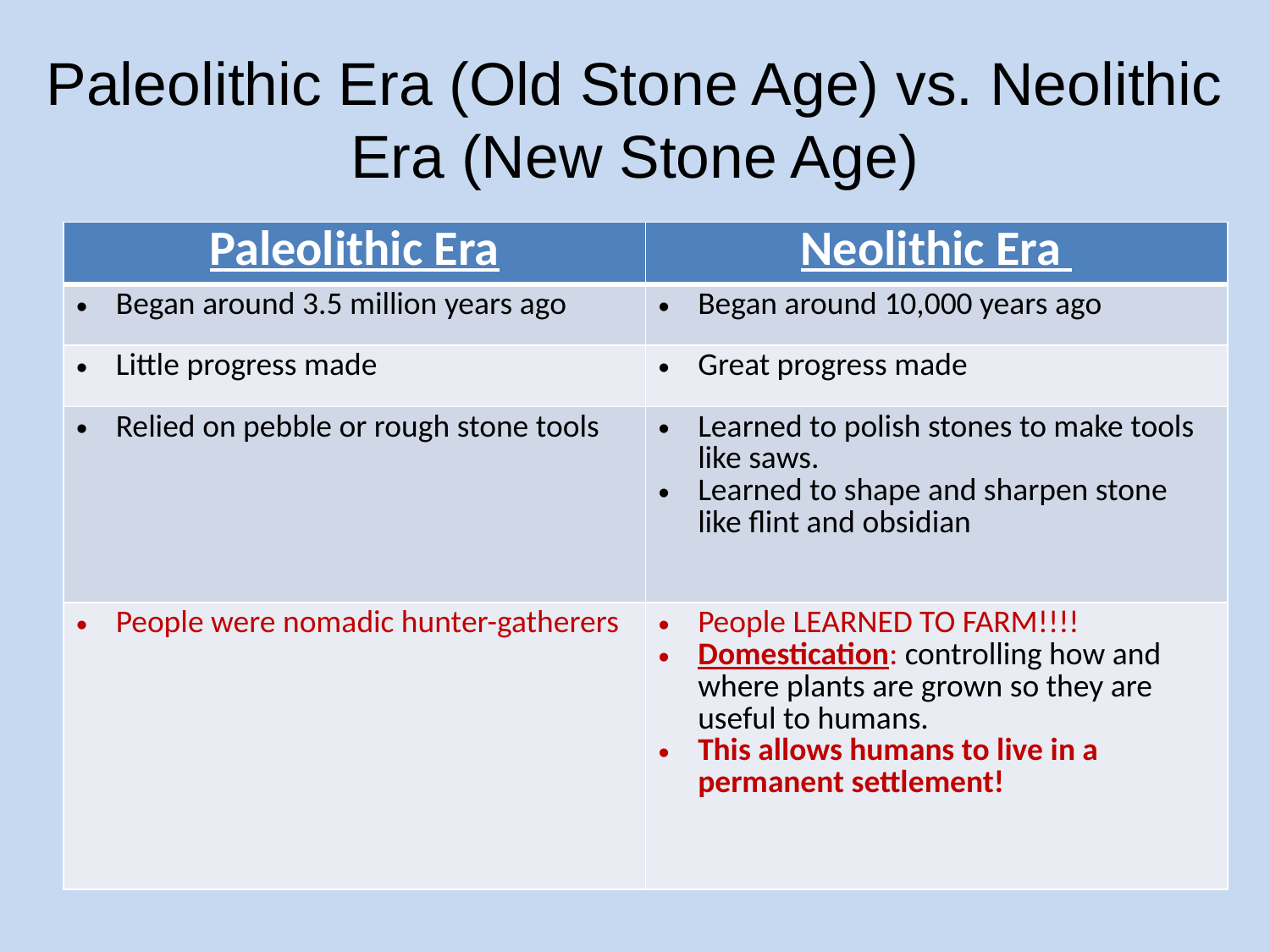

# Paleolithic Era (Old Stone Age) vs. Neolithic Era (New Stone Age)
| Paleolithic Era | Neolithic Era |
| --- | --- |
| Began around 3.5 million years ago | Began around 10,000 years ago |
| Little progress made | Great progress made |
| Relied on pebble or rough stone tools | Learned to polish stones to make tools like saws. Learned to shape and sharpen stone like flint and obsidian |
| People were nomadic hunter-gatherers | People LEARNED TO FARM!!!! Domestication: controlling how and where plants are grown so they are useful to humans. This allows humans to live in a permanent settlement! |